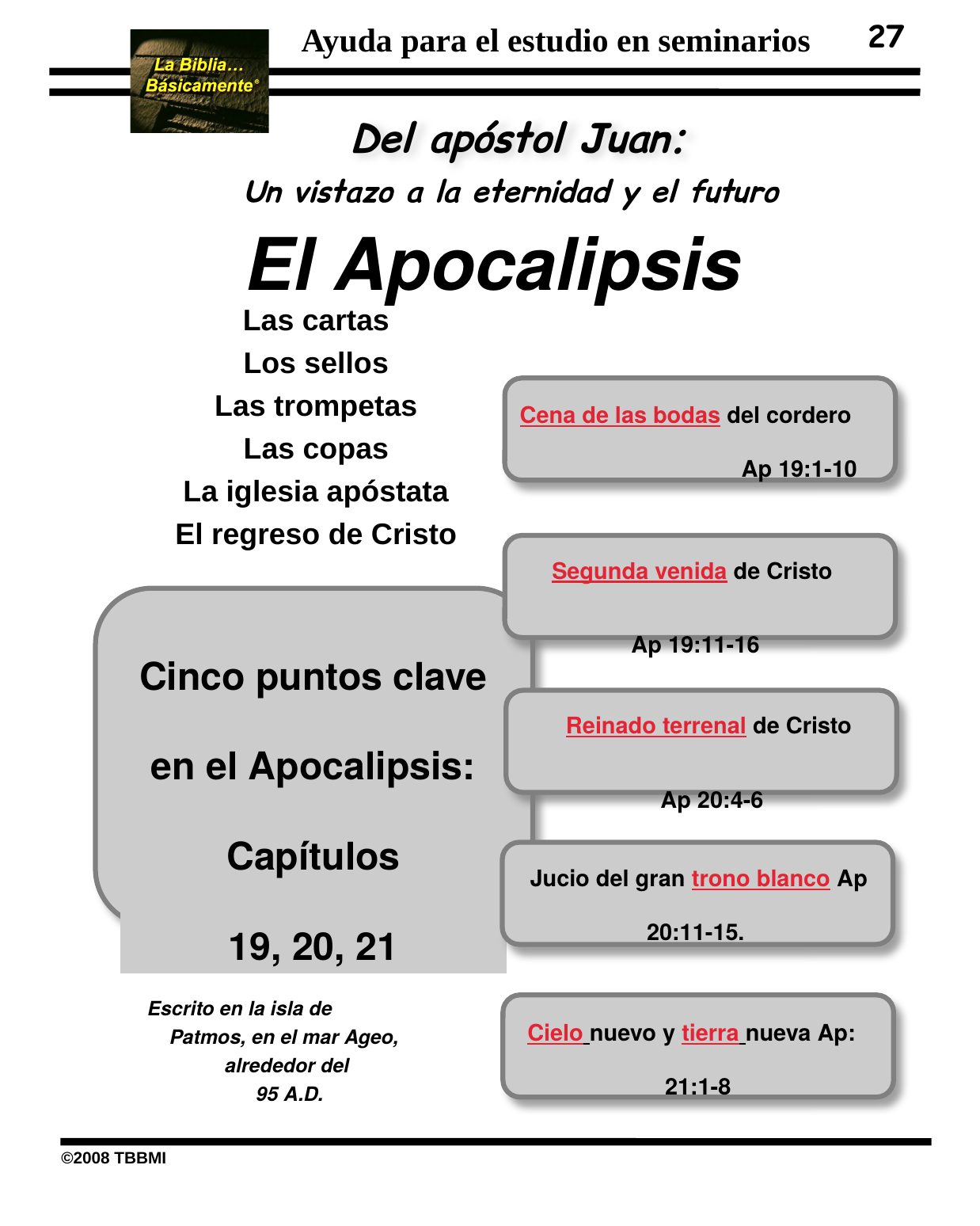

27
Del apóstol Juan:
Un vistazo a la eternidad y el futuro
El Apocalipsis
Las cartas
Los sellos
Las trompetas
Las copas
La iglesia apóstata
El regreso de Cristo

Cena de las bodas del cordero                                     Ap 19:1-10

Segunda venida de Cristo
Ap 19:11-16

Cinco puntos clave en el Apocalipsis: Capítulos
19, 20, 21
Reinado terrenal de Cristo
Ap 20:4-6

Jucio del gran trono blanco Ap 20:11-15.

Escrito en la isla de                  Patmos, en el mar Ageo,  alrededor del
 95 A.D.
Cielo nuevo y tierra nueva Ap:   21:1-8